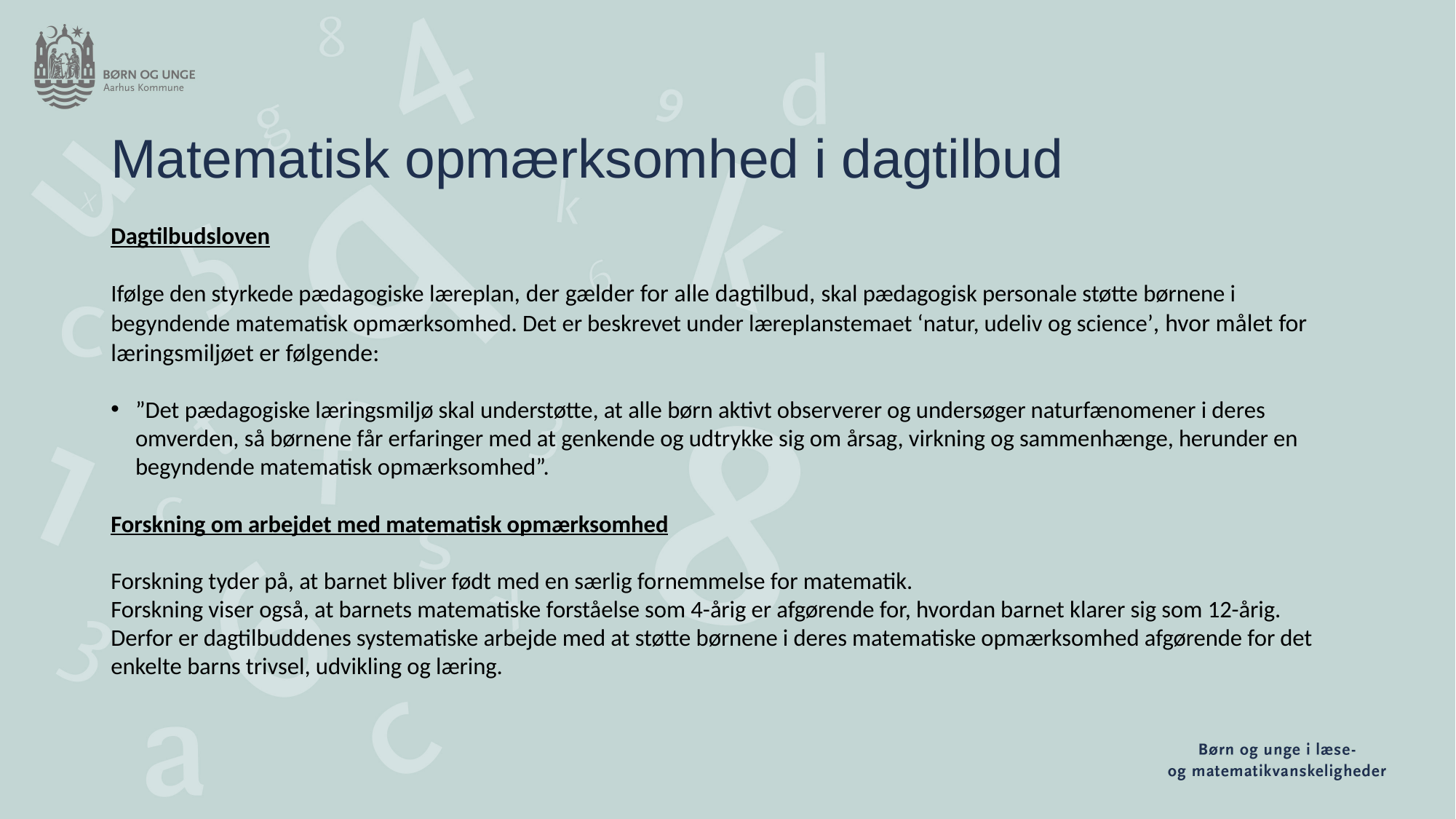

# Matematisk opmærksomhed i dagtilbud
Dagtilbudsloven

Ifølge den styrkede pædagogiske læreplan, der gælder for alle dagtilbud, skal pædagogisk personale støtte børnene i begyndende matematisk opmærksomhed. Det er beskrevet under læreplanstemaet ‘natur, udeliv og science’, hvor målet for læringsmiljøet er følgende:

”Det pædagogiske læringsmiljø skal understøtte, at alle børn aktivt observerer og undersøger naturfænomener i deres omverden, så børnene får erfaringer med at genkende og udtrykke sig om årsag, virkning og sammenhænge, herunder en begyndende matematisk opmærksomhed”.

Forskning om arbejdet med matematisk opmærksomhed

Forskning tyder på, at barnet bliver født med en særlig fornemmelse for matematik.
Forskning viser også, at barnets matematiske forståelse som 4-årig er afgørende for, hvordan barnet klarer sig som 12-årig. Derfor er dagtilbuddenes systematiske arbejde med at støtte børnene i deres matematiske opmærksomhed afgørende for det enkelte barns trivsel, udvikling og læring.